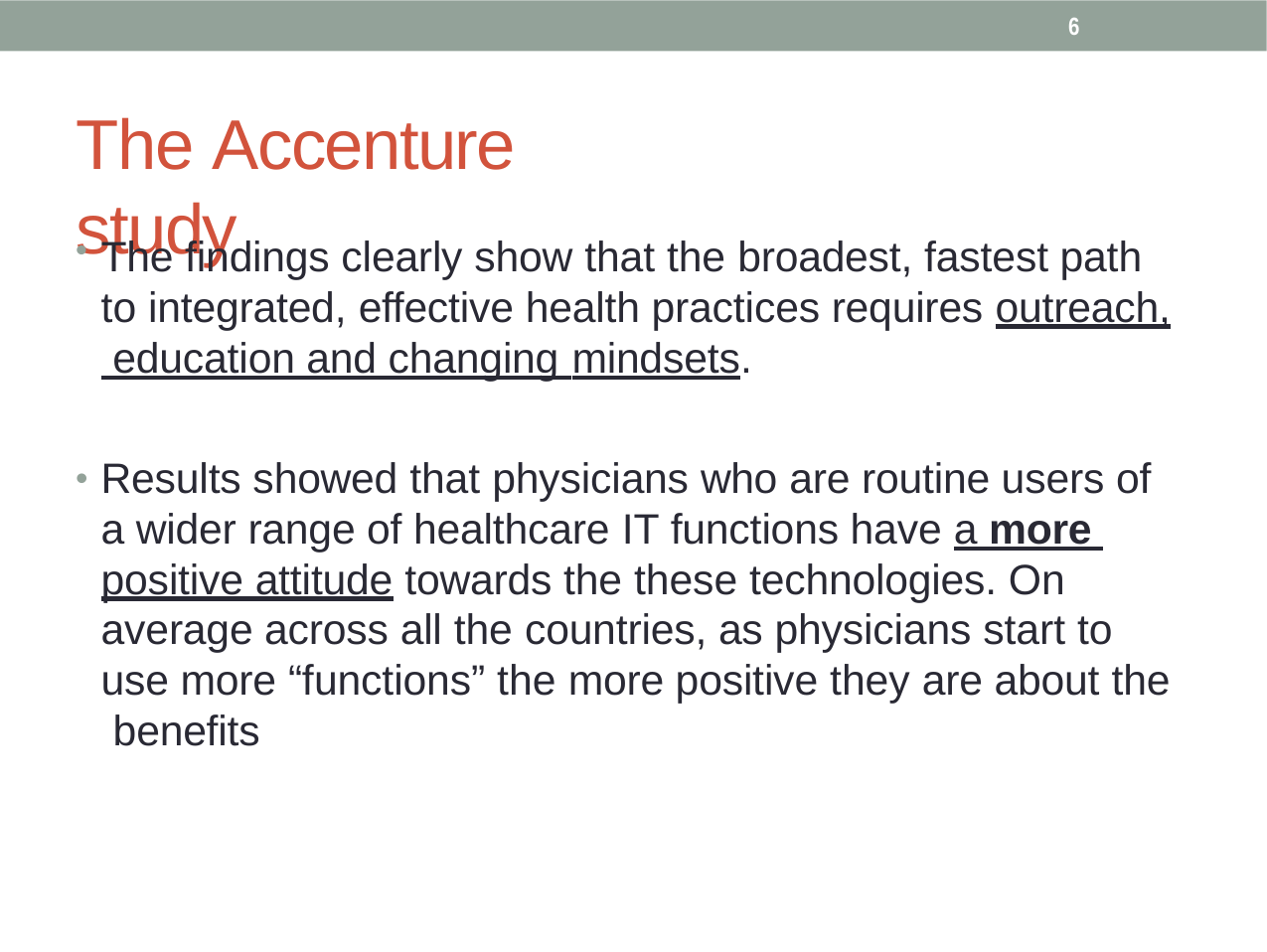

6
# The Accenture study
The findings clearly show that the broadest, fastest path  to integrated, effective health practices requires outreach,  education and changing mindsets.

Results showed that physicians who are routine users of  a wider range of healthcare IT functions have a more  positive attitude towards the these technologies. On  average across all the countries, as physicians start to  use more “functions” the more positive they are about the  benefits